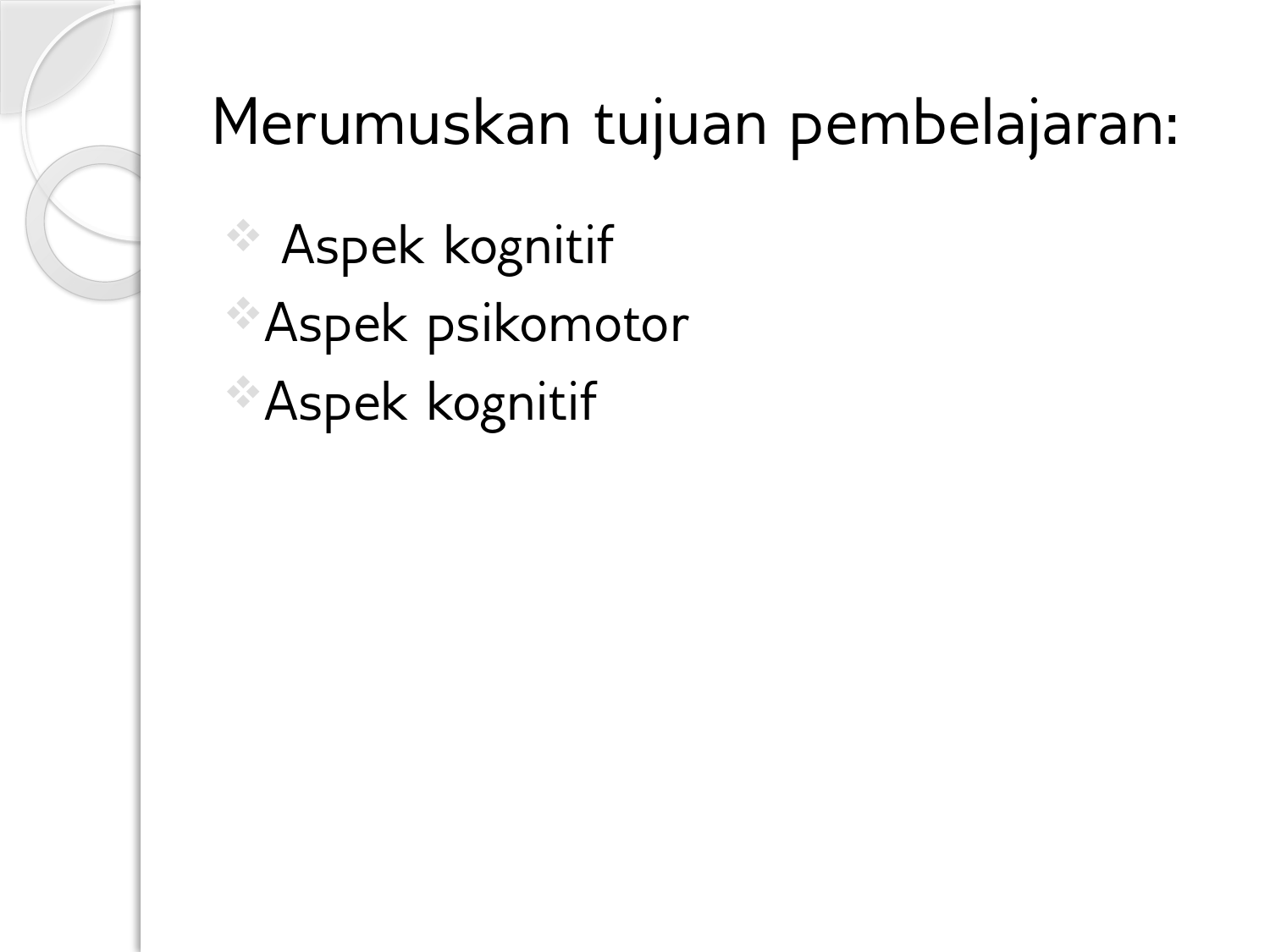

# Merumuskan tujuan pembelajaran:
 Aspek kognitif
Aspek psikomotor
Aspek kognitif